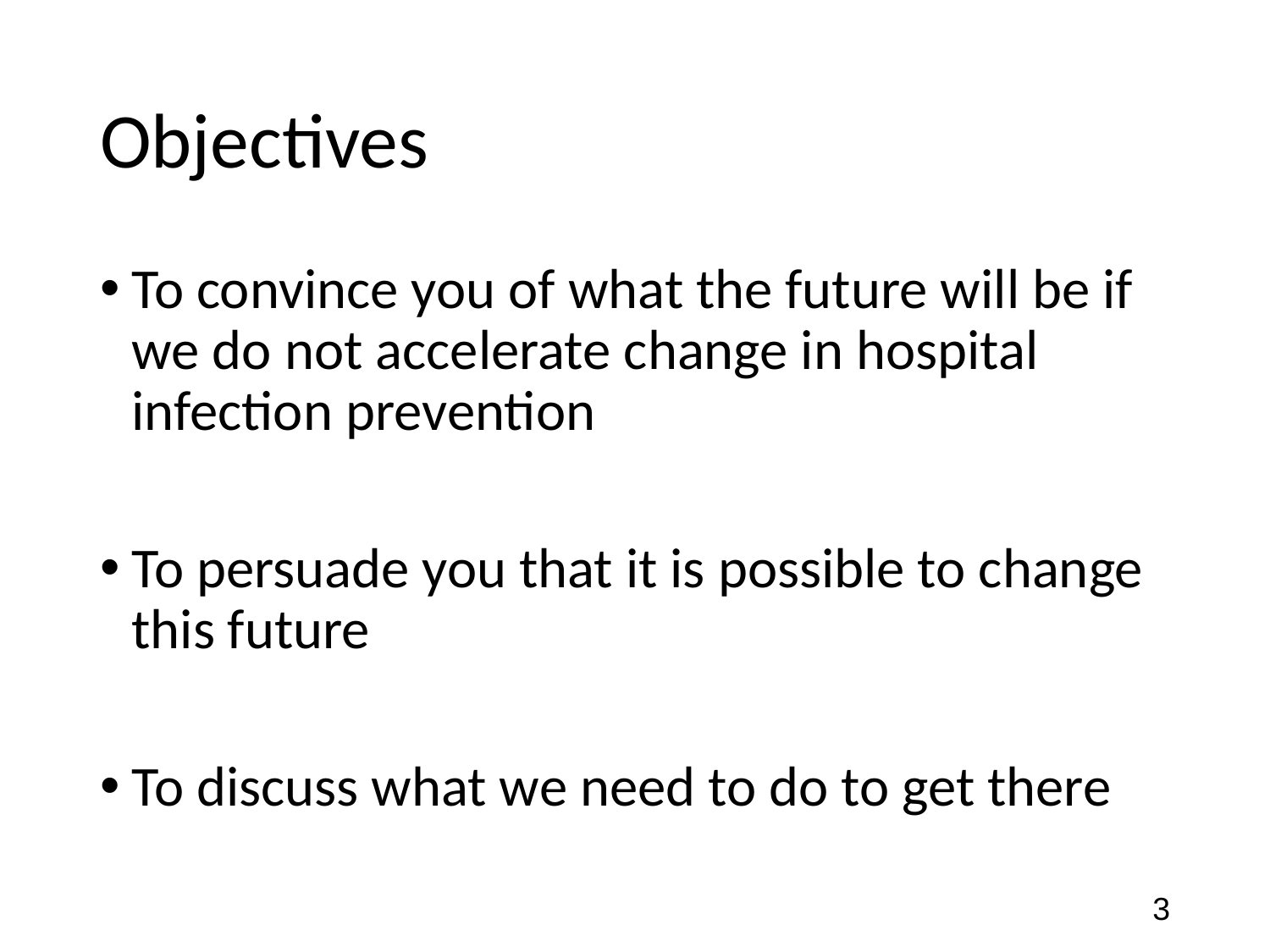

# Objectives
To convince you of what the future will be if we do not accelerate change in hospital infection prevention

To persuade you that it is possible to change this future

To discuss what we need to do to get there
3